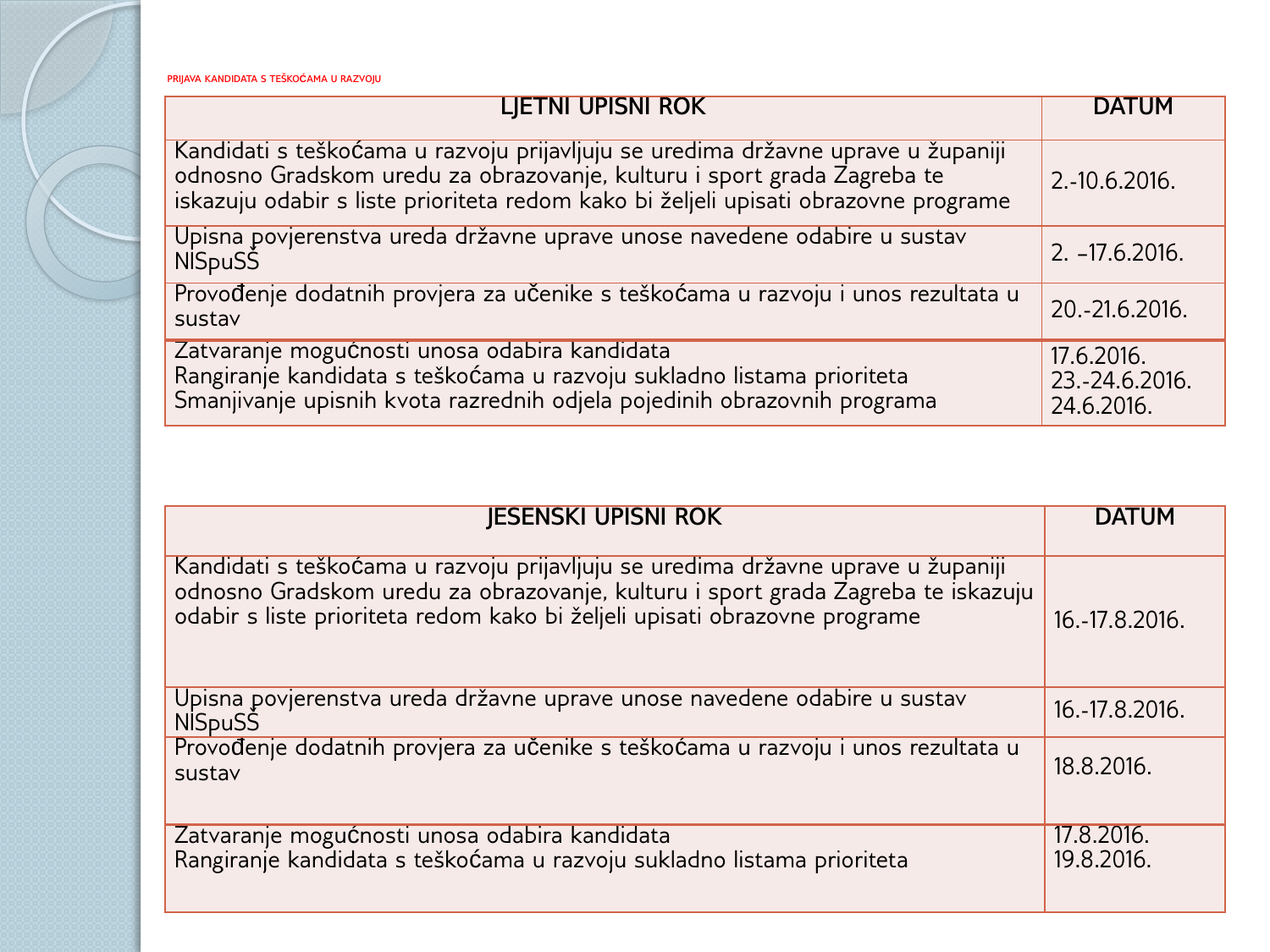

# PRIJAVA KANDIDATA S TEŠKOĆAMA U RAZVOJU
| LJETNI UPISNI ROK | DATUM |
| --- | --- |
| Kandidati s teškoćama u razvoju prijavljuju se uredima državne uprave u županiji odnosno Gradskom uredu za obrazovanje, kulturu i sport grada Zagreba te iskazuju odabir s liste prioriteta redom kako bi željeli upisati obrazovne programe | 2.-10.6.2016. |
| Upisna povjerenstva ureda državne uprave unose navedene odabire u sustav NISpuSŠ | 2. –17.6.2016. |
| Provođenje dodatnih provjera za učenike s teškoćama u razvoju i unos rezultata u sustav | 20.-21.6.2016. |
| Zatvaranje mogućnosti unosa odabira kandidata Rangiranje kandidata s teškoćama u razvoju sukladno listama prioriteta Smanjivanje upisnih kvota razrednih odjela pojedinih obrazovnih programa | 17.6.2016. 23.-24.6.2016. 24.6.2016. |
| JESENSKI UPISNI ROK | DATUM |
| --- | --- |
| Kandidati s teškoćama u razvoju prijavljuju se uredima državne uprave u županiji odnosno Gradskom uredu za obrazovanje, kulturu i sport grada Zagreba te iskazuju odabir s liste prioriteta redom kako bi željeli upisati obrazovne programe | 16.-17.8.2016. |
| Upisna povjerenstva ureda državne uprave unose navedene odabire u sustav NISpuSŠ | 16.-17.8.2016. |
| Provođenje dodatnih provjera za učenike s teškoćama u razvoju i unos rezultata u sustav | 18.8.2016. |
| Zatvaranje mogućnosti unosa odabira kandidata Rangiranje kandidata s teškoćama u razvoju sukladno listama prioriteta | 17.8.2016. 19.8.2016. |